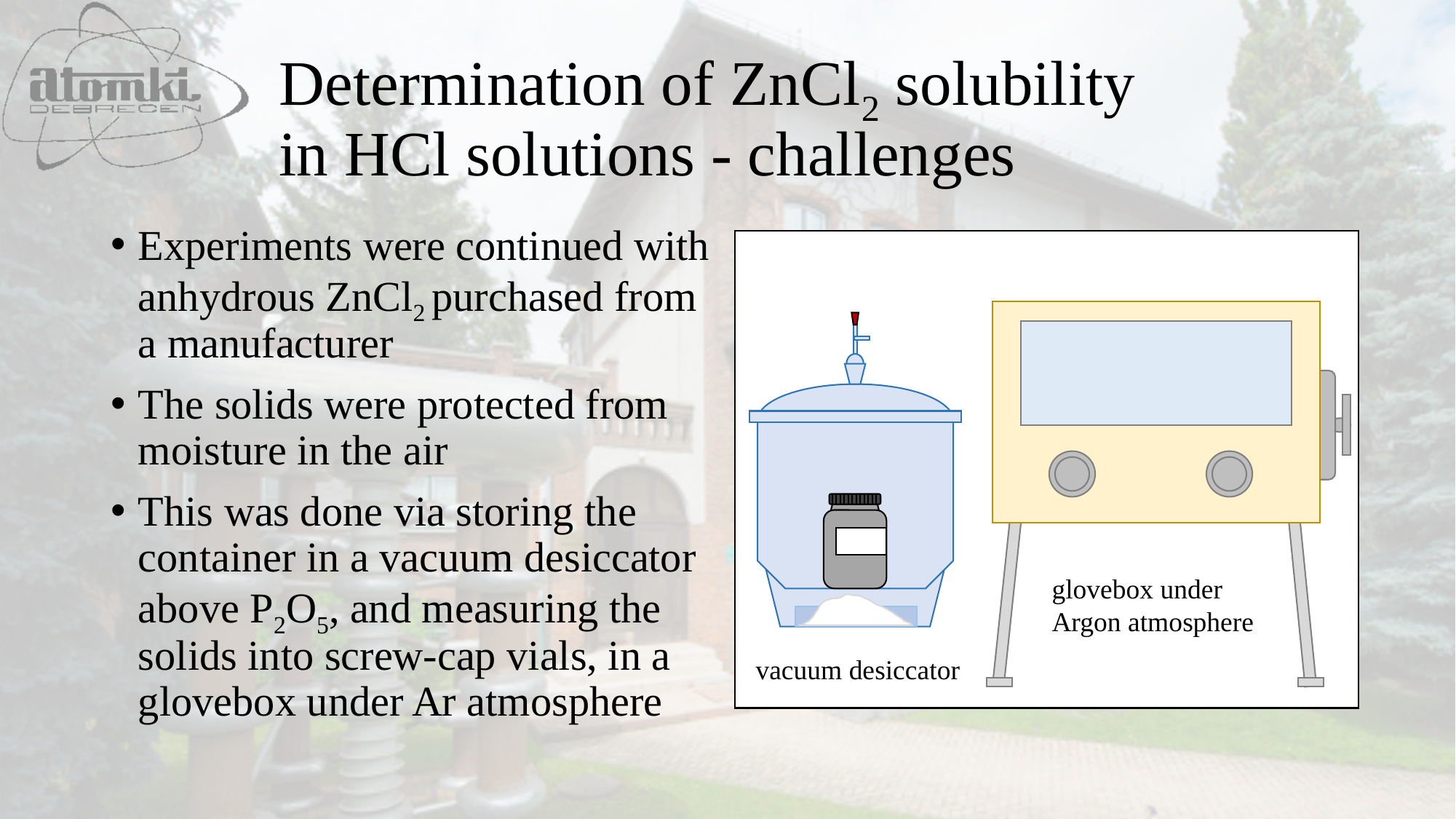

Determination of ZnCl2 solubility in HCl solutions - challenges
Experiments were continued with anhydrous ZnCl2 purchased from a manufacturer
The solids were protected from moisture in the air
This was done via storing the container in a vacuum desiccator above P2O5, and measuring the solids into screw-cap vials, in a glovebox under Ar atmosphere

glovebox under Argon atmosphere
vacuum desiccator